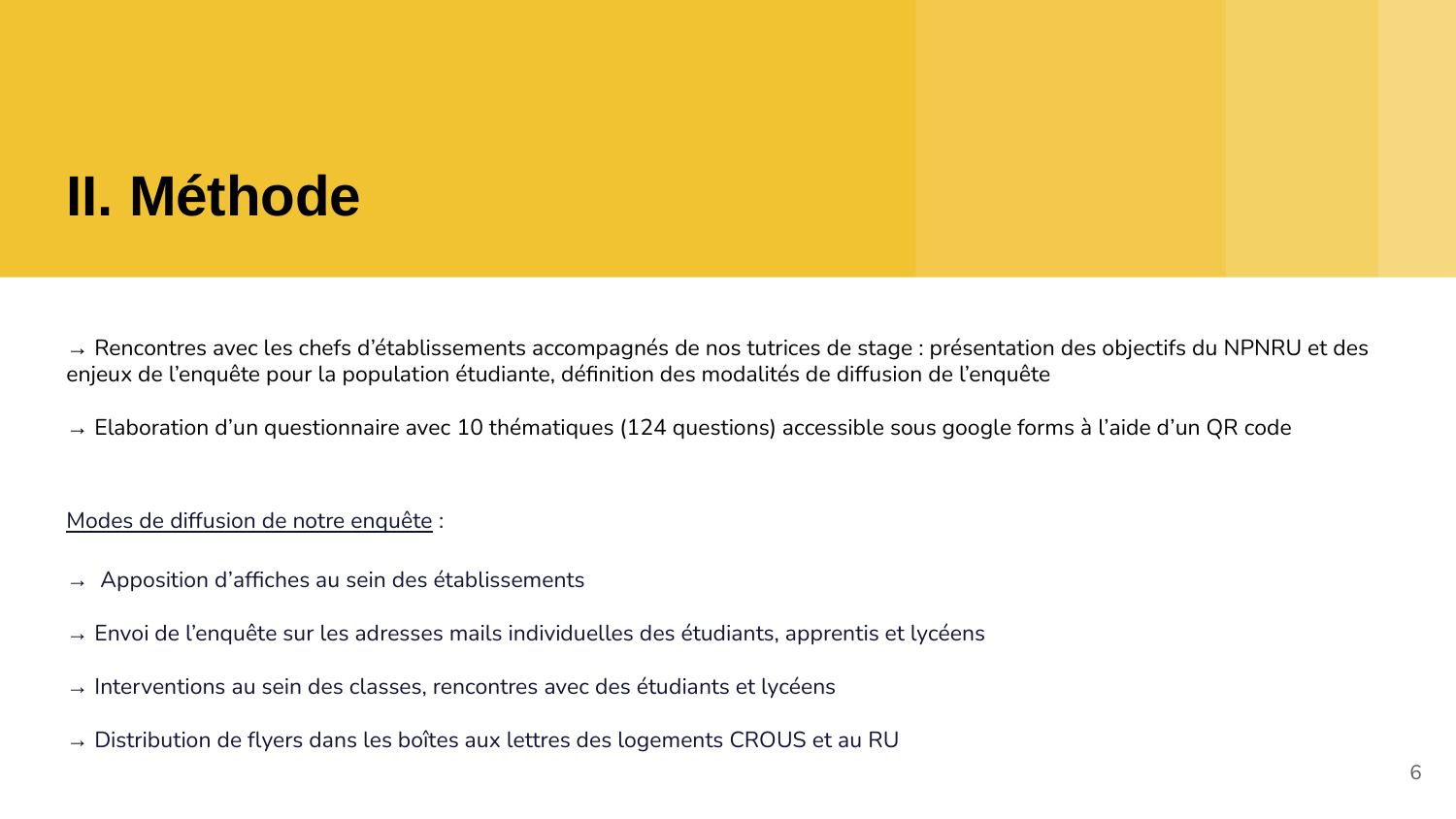

# II. Méthode
→ Rencontres avec les chefs d’établissements accompagnés de nos tutrices de stage : présentation des objectifs du NPNRU et des enjeux de l’enquête pour la population étudiante, définition des modalités de diffusion de l’enquête

→ Elaboration d’un questionnaire avec 10 thématiques (124 questions) accessible sous google forms à l’aide d’un QR code

Modes de diffusion de notre enquête :
→  Apposition d’affiches au sein des établissements

→ Envoi de l’enquête sur les adresses mails individuelles des étudiants, apprentis et lycéens

→ Interventions au sein des classes, rencontres avec des étudiants et lycéens

→ Distribution de flyers dans les boîtes aux lettres des logements CROUS et au RU
6